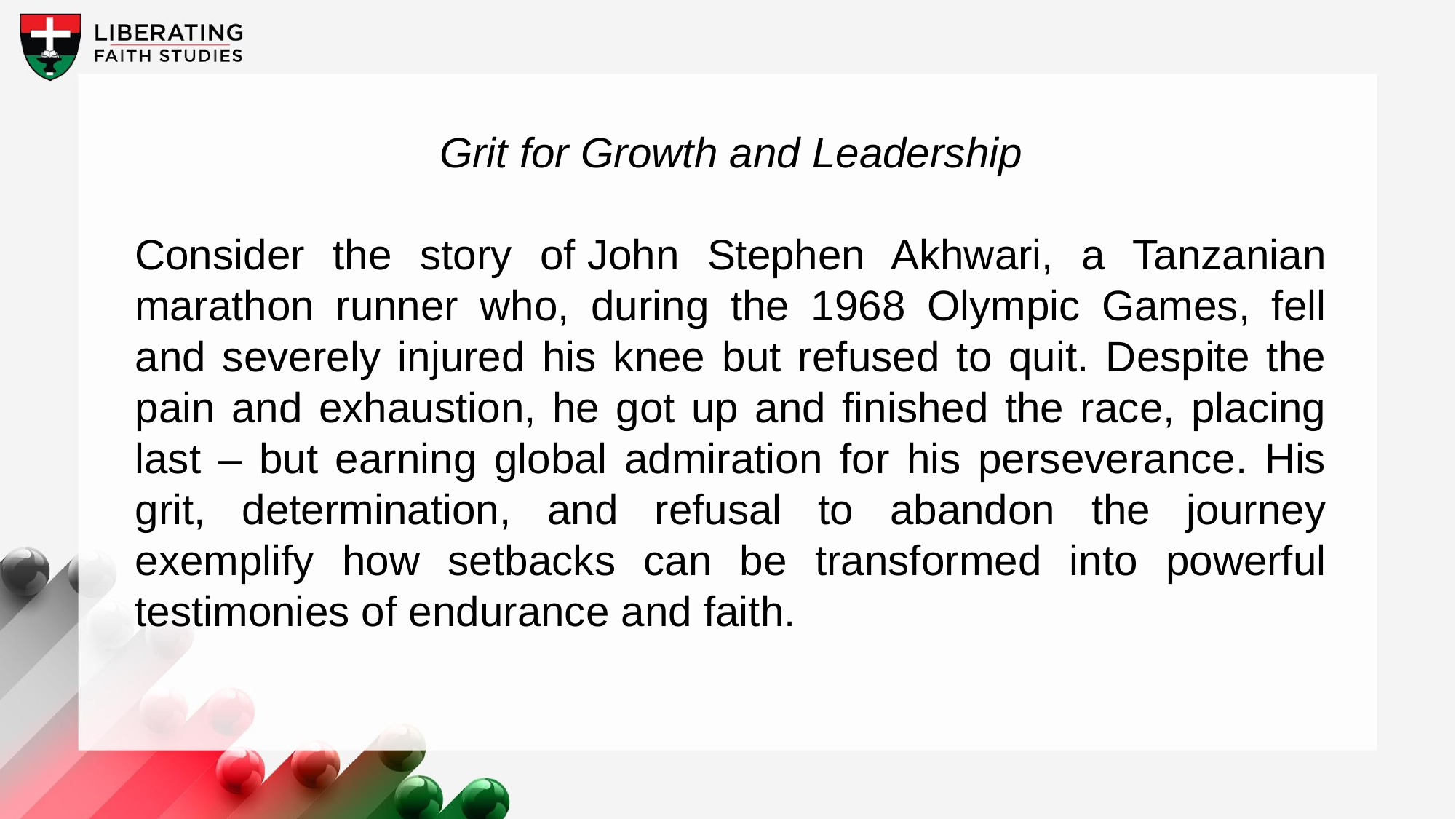

Grit for Growth and Leadership

Consider the story of John Stephen Akhwari, a Tanzanian marathon runner who, during the 1968 Olympic Games, fell and severely injured his knee but refused to quit. Despite the pain and exhaustion, he got up and finished the race, placing last – but earning global admiration for his perseverance. His grit, determination, and refusal to abandon the journey exemplify how setbacks can be transformed into powerful testimonies of endurance and faith.